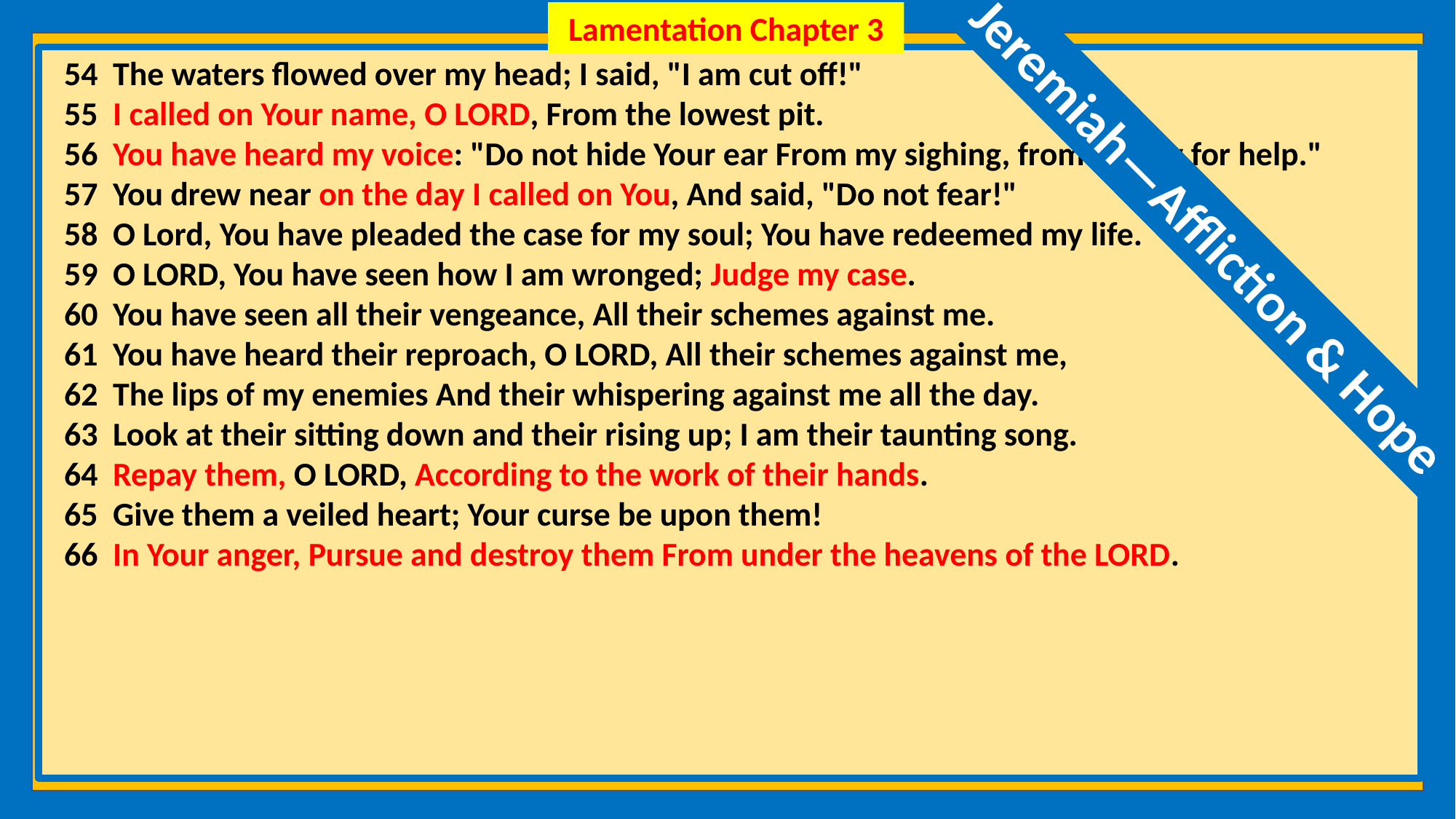

Lamentation Chapter 3

  54  The waters flowed over my head; I said, "I am cut off!"
  55  I called on Your name, O LORD, From the lowest pit.
  56  You have heard my voice: "Do not hide Your ear From my sighing, from my cry for help."
  57  You drew near on the day I called on You, And said, "Do not fear!"
  58  O Lord, You have pleaded the case for my soul; You have redeemed my life.
  59  O LORD, You have seen how I am wronged; Judge my case.
  60  You have seen all their vengeance, All their schemes against me.
  61  You have heard their reproach, O LORD, All their schemes against me,
  62  The lips of my enemies And their whispering against me all the day.
  63  Look at their sitting down and their rising up; I am their taunting song.
  64  Repay them, O LORD, According to the work of their hands.
  65  Give them a veiled heart; Your curse be upon them!
  66  In Your anger, Pursue and destroy them From under the heavens of the LORD.

Jeremiah—Affliction & Hope